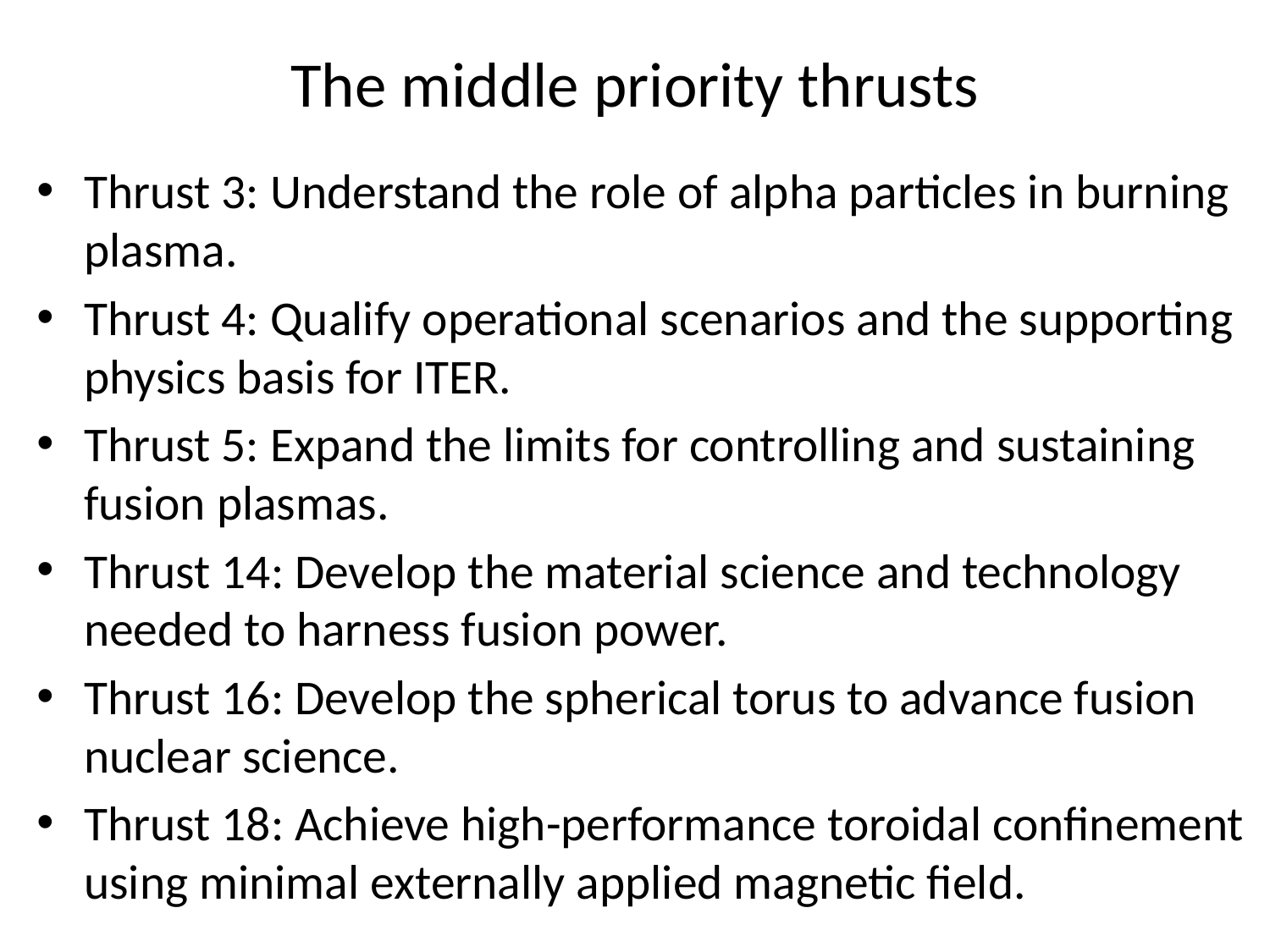

# The middle priority thrusts
Thrust 3: Understand the role of alpha particles in burning plasma.
Thrust 4: Qualify operational scenarios and the supporting physics basis for ITER.
Thrust 5: Expand the limits for controlling and sustaining fusion plasmas.
Thrust 14: Develop the material science and technology needed to harness fusion power.
Thrust 16: Develop the spherical torus to advance fusion nuclear science.
Thrust 18: Achieve high-performance toroidal confinement using minimal externally applied magnetic field.